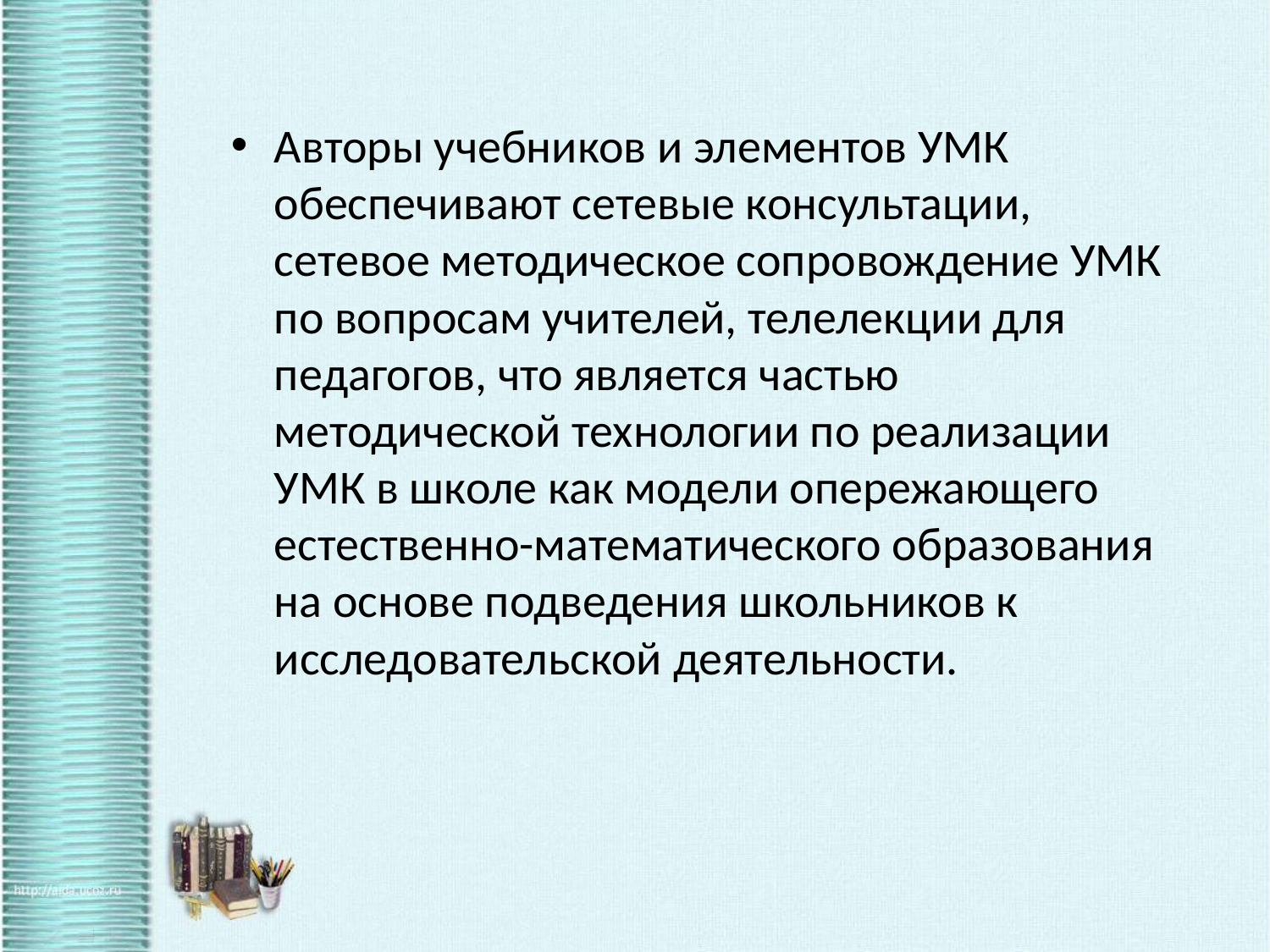

Авторы учебников и элементов УМК обеспечивают сетевые консультации, сетевое методическое сопровождение УМК по вопросам учителей, телелекции для педагогов, что является частью методической технологии по реализации УМК в школе как модели опережающего естественно-математического образования на основе подведения школьников к исследовательской деятельности.